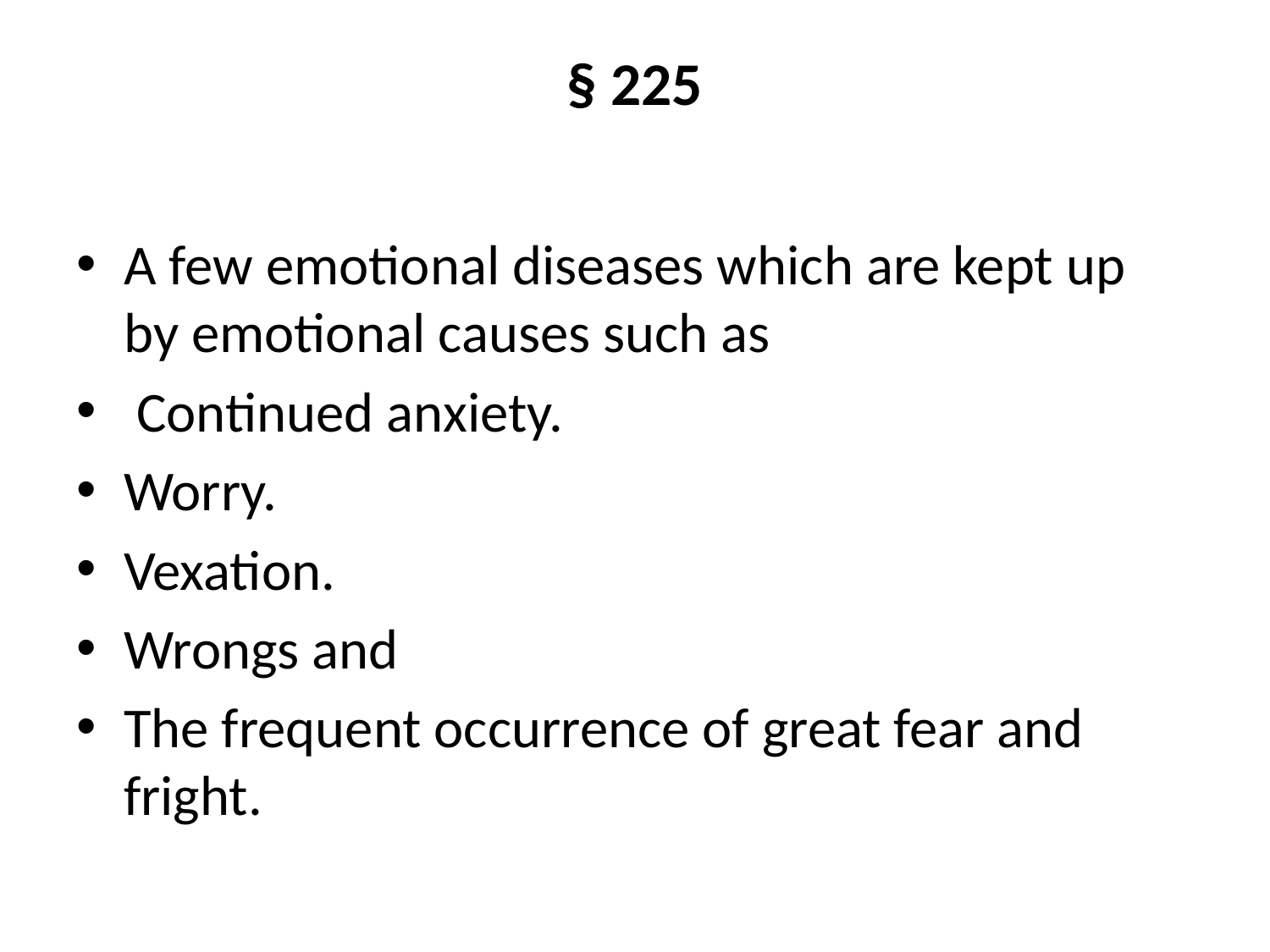

# § 225
A few emotional diseases which are kept up by emotional causes such as
 Continued anxiety.
Worry.
Vexation.
Wrongs and
The frequent occurrence of great fear and fright.